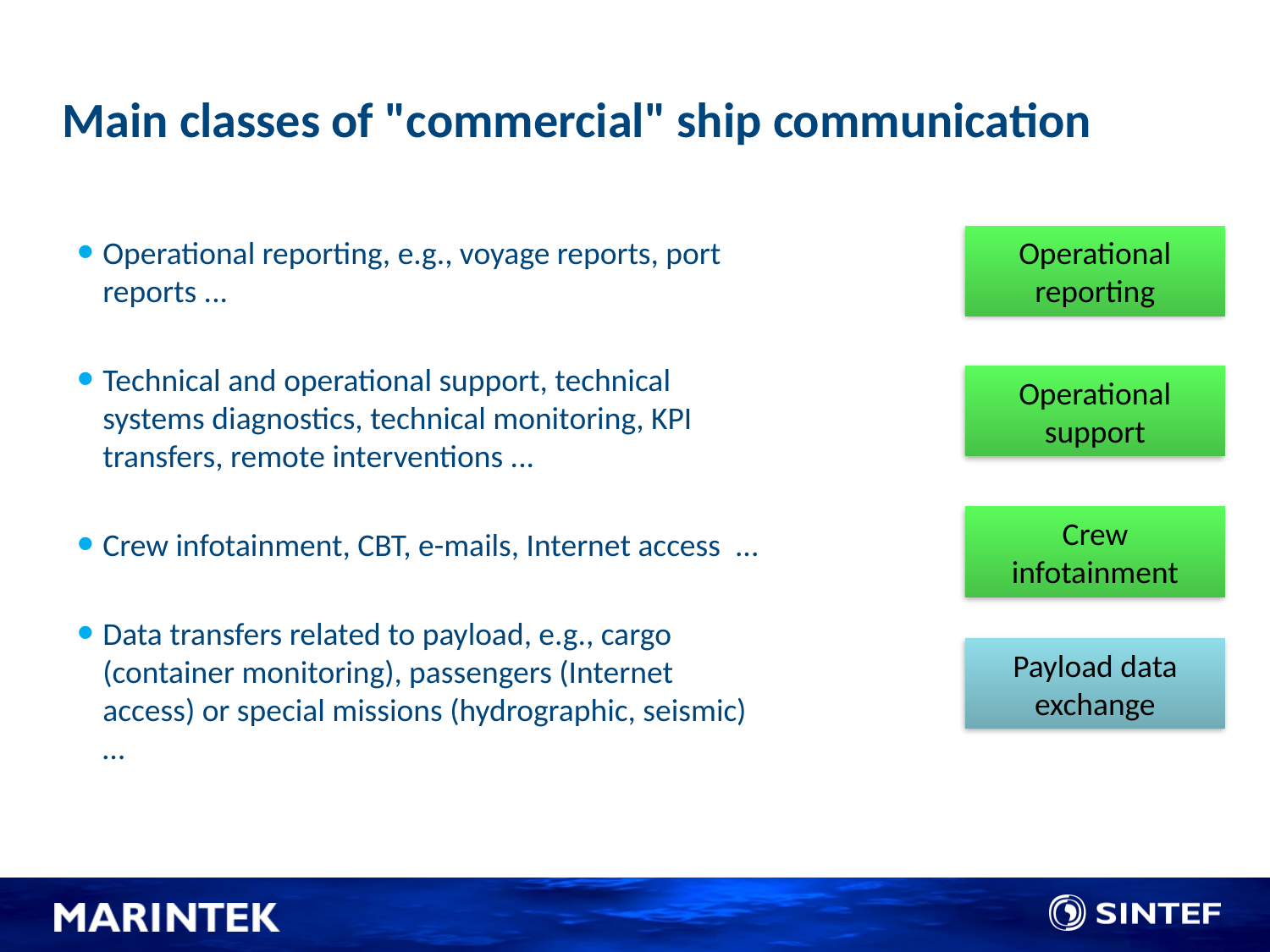

# Main classes of "commercial" ship communication
Operational reporting, e.g., voyage reports, port reports ...

Technical and operational support, technical systems diagnostics, technical monitoring, KPI transfers, remote interventions ...

Crew infotainment, CBT, e-mails, Internet access  ...

Data transfers related to payload, e.g., cargo (container monitoring), passengers (Internet access) or special missions (hydrographic, seismic) …
Operational reporting
Operational support
Crew infotainment
Payload data exchange